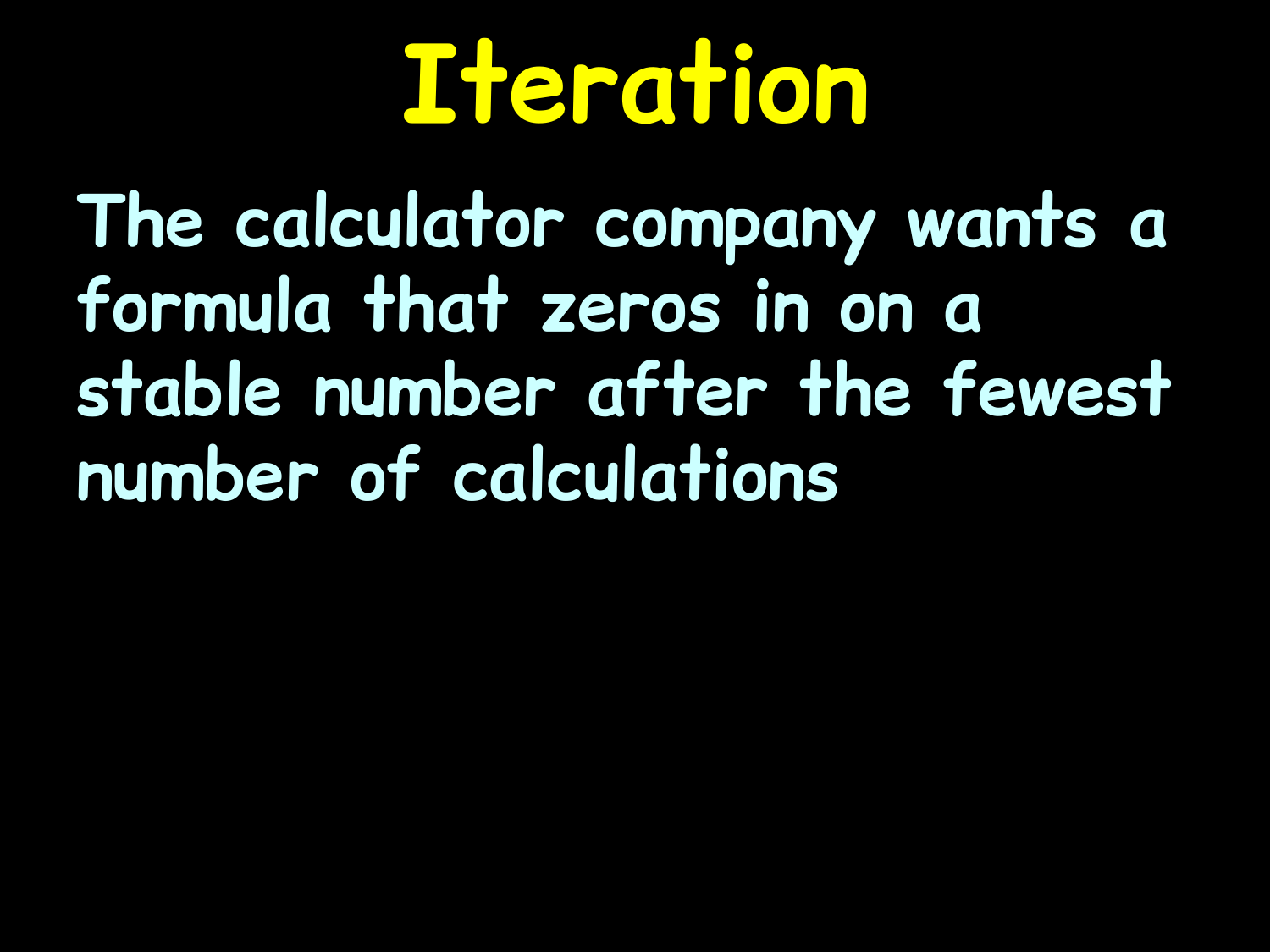

# Iteration
The calculator company wants a formula that zeros in on a stable number after the fewest number of calculations